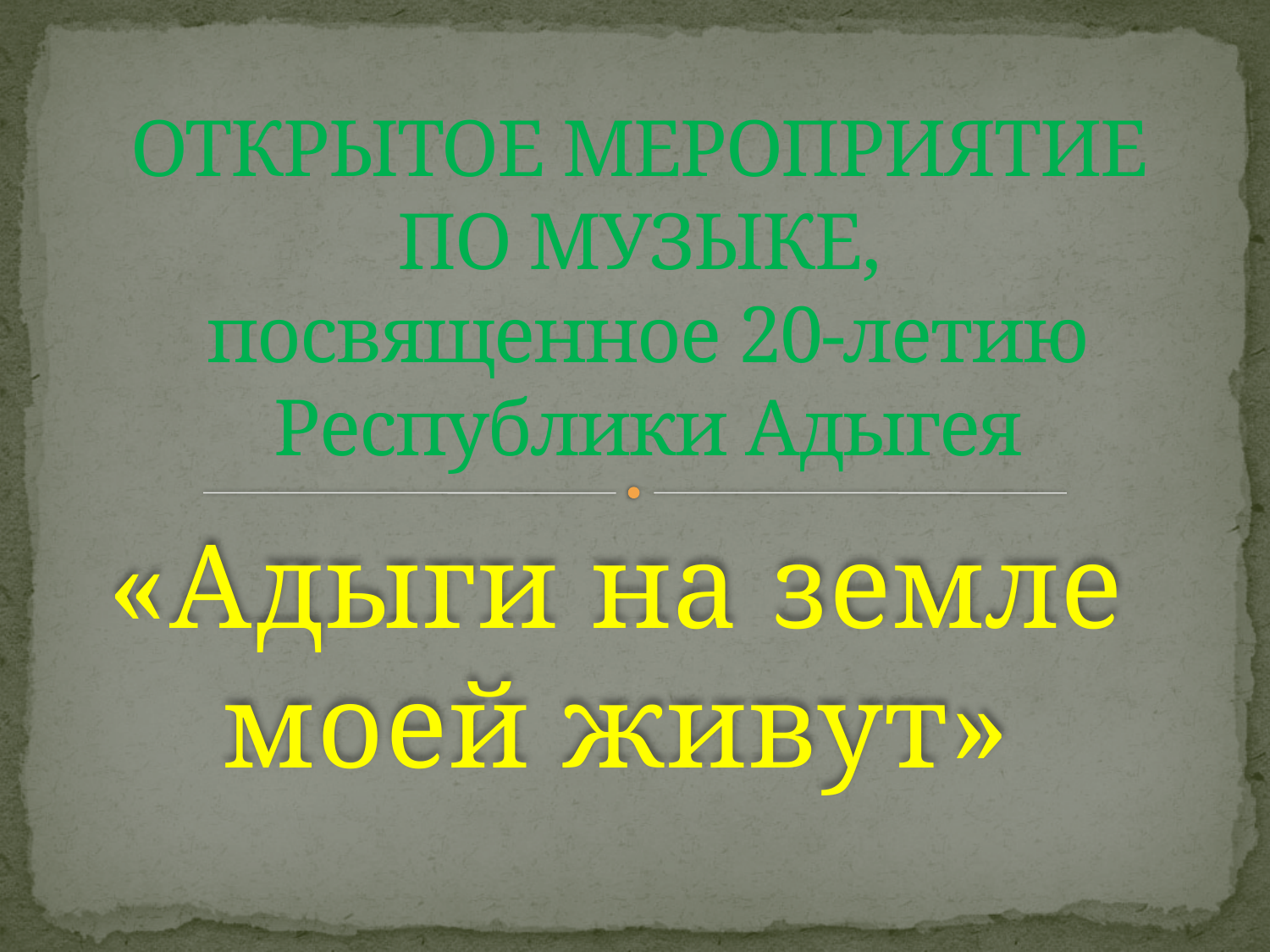

# ОТКРЫТОЕ МЕРОПРИЯТИЕ ПО МУЗЫКЕ, посвященное 20-летию Республики Адыгея
«Адыги на земле моей живут»